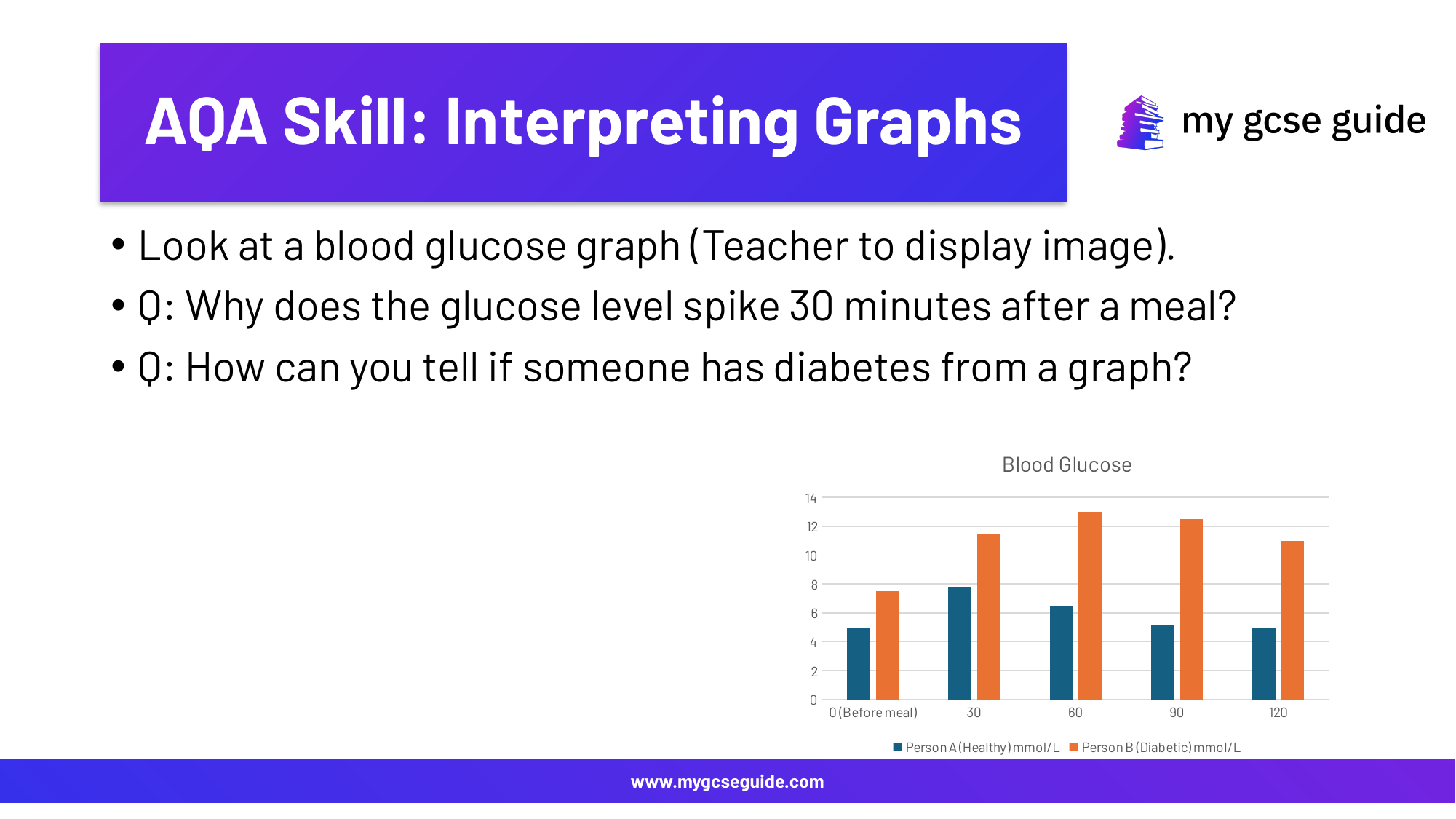

# AQA Skill: Interpreting Graphs
Look at a blood glucose graph (Teacher to display image).
Q: Why does the glucose level spike 30 minutes after a meal?
Q: How can you tell if someone has diabetes from a graph?

### Chart: Blood Glucose

| Category | Person A (Healthy) mmol/L | Person B (Diabetic) mmol/L |
|---|---|---|
| 0 (Before meal) | 5.0 | 7.5 |
| 30 | 7.8 | 11.5 |
| 60 | 6.5 | 13.0 |
| 90 | 5.2 | 12.5 |
| 120 | 5.0 | 11.0 |
www.mygcseguide.com